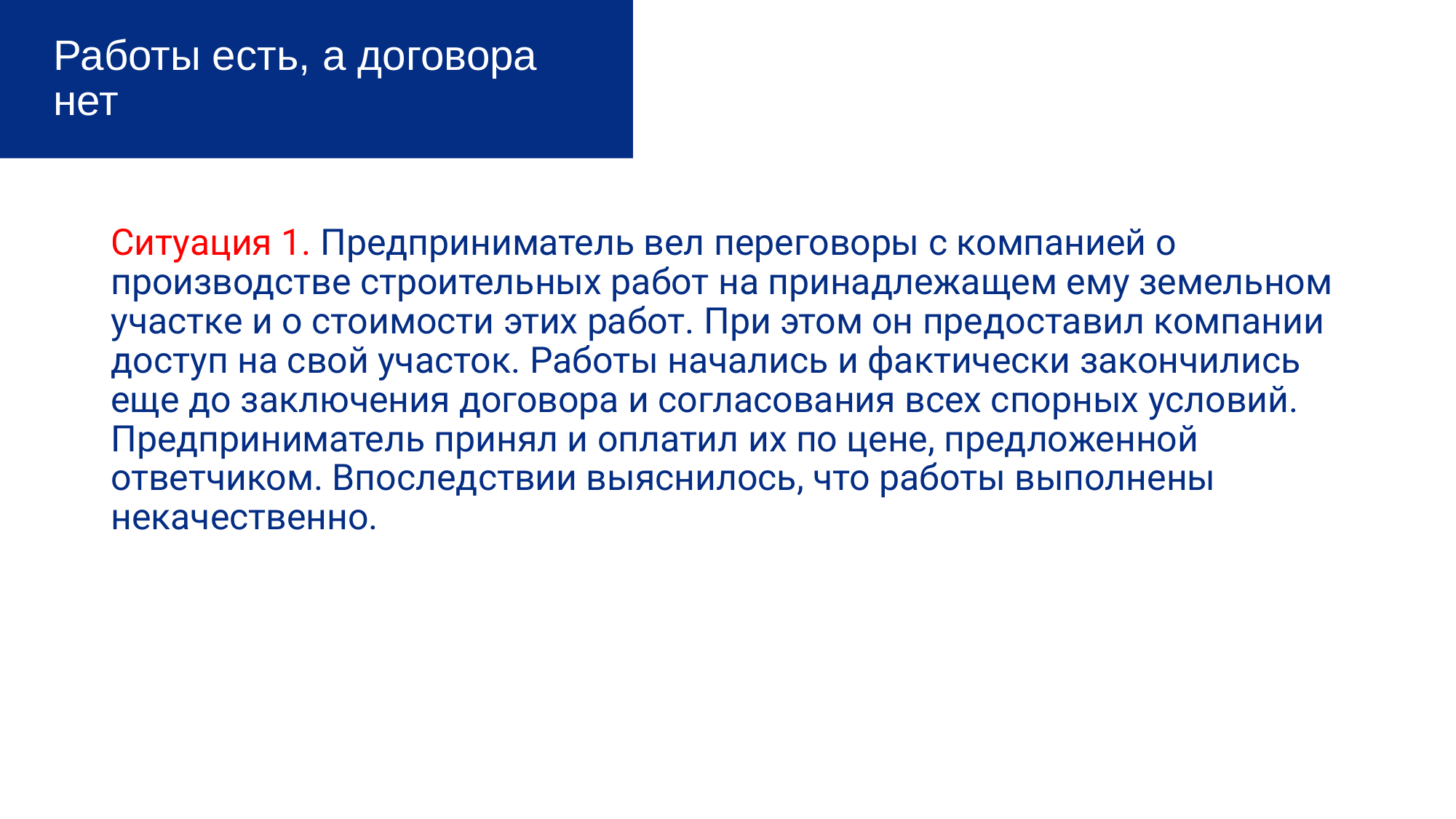

# Работы есть, а договора нет
Ситуация 1. Предприниматель вел переговоры с компанией о производстве строительных работ на принадлежащем ему земельном участке и о стоимости этих работ. При этом он предоставил компании доступ на свой участок. Работы начались и фактически закончились еще до заключения договора и согласования всех спорных условий. Предприниматель принял и оплатил их по цене, предложенной ответчиком. Впоследствии выяснилось, что работы выполнены некачественно.